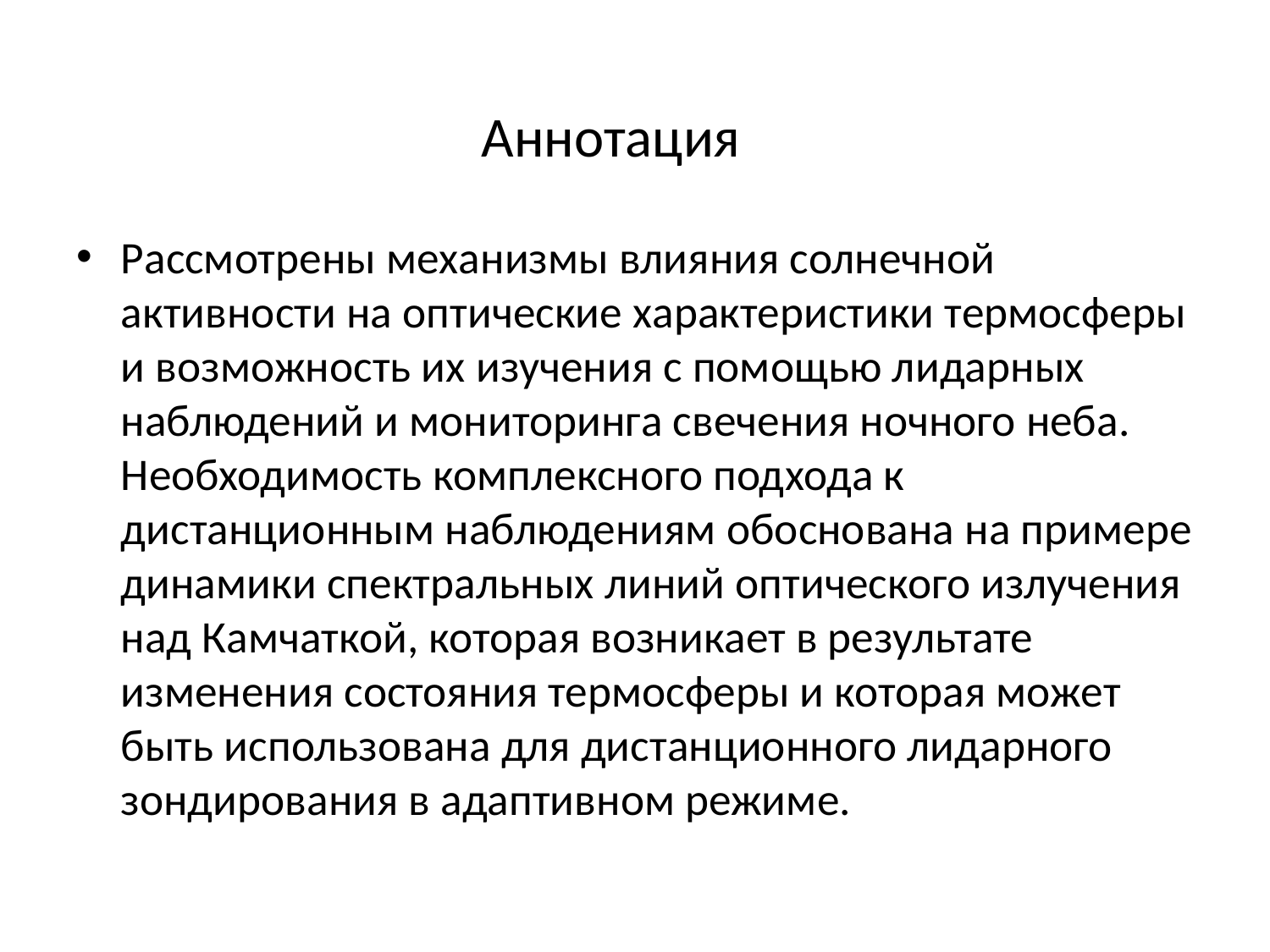

# Аннотация
Рассмотрены механизмы влияния солнечной активности на оптические характеристики термосферы и возможность их изучения с помощью лидарных наблюдений и мониторинга свечения ночного неба. Необходимость комплексного подхода к дистанционным наблюдениям обоснована на примере динамики спектральных линий оптического излучения над Камчаткой, которая возникает в результате изменения состояния термосферы и которая может быть использована для дистанционного лидарного зондирования в адаптивном режиме.